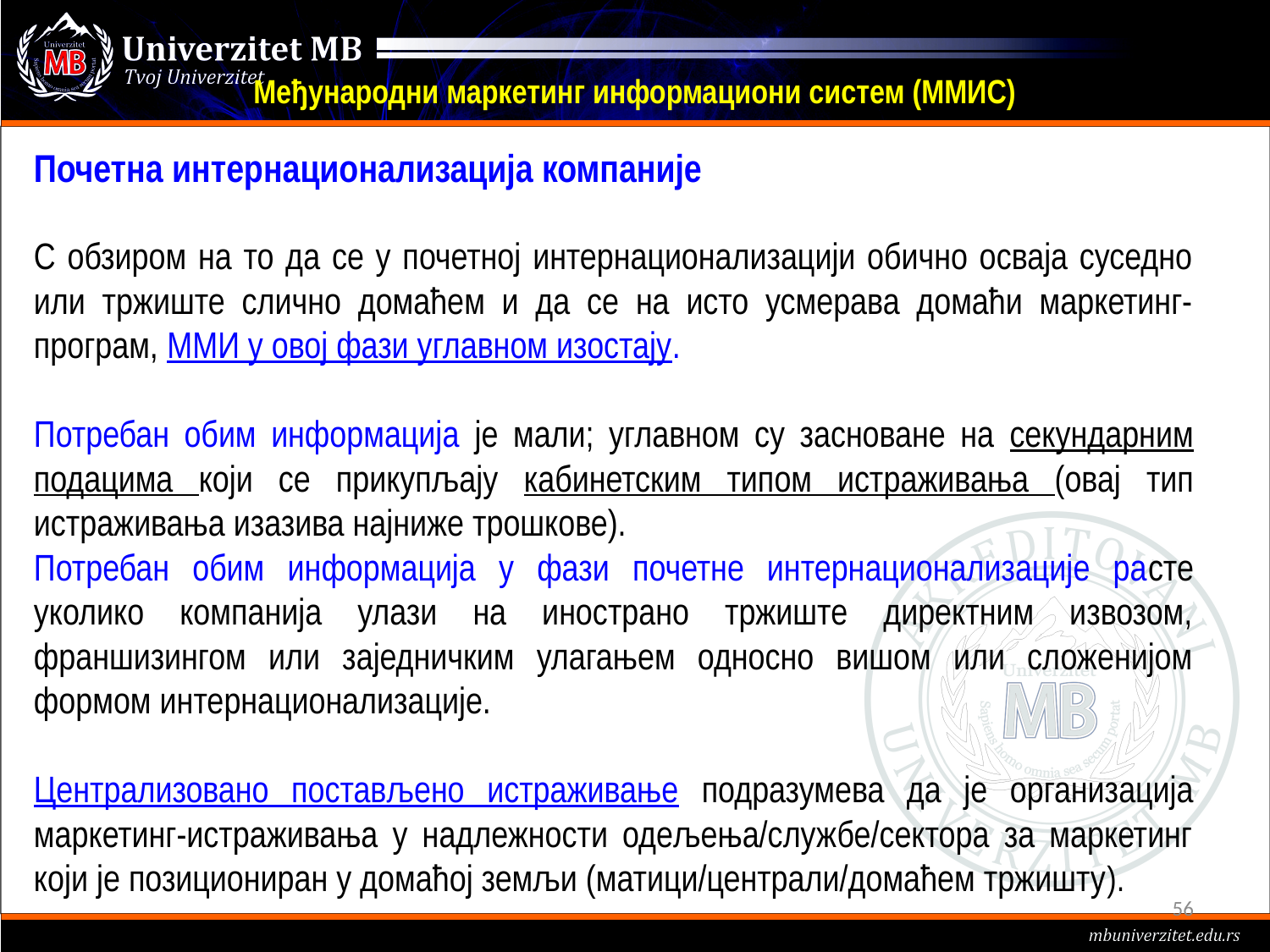

# Међународни маркетинг информациони систем (ММИС)
Почетна интернационализација компаније

С обзиром на то да се у почетној интернационализацији обично осваја суседно или тржиште слично домаћем и да се на исто усмерава домаћи маркетинг-програм, ММИ у овој фази углавном изостају.

Потребан обим информација је мали; углавном су засноване на секундарним подацима који се прикупљају кабинетским типом истраживања (овај тип истраживања изазива најниже трошкове).
Потребан обим информација у фази почетне интернационализације расте уколико компанија улази на инострано тржиште директним извозом, франшизингом или заједничким улагањем односно вишом или сложенијом формом интернационализације.

Централизовано постављено истраживање подразумева да је организација маркетинг-истраживања у надлежности одељења/службе/сектора за маркетинг који је позициониран у домаћој земљи (матици/централи/домаћем тржишту).
56